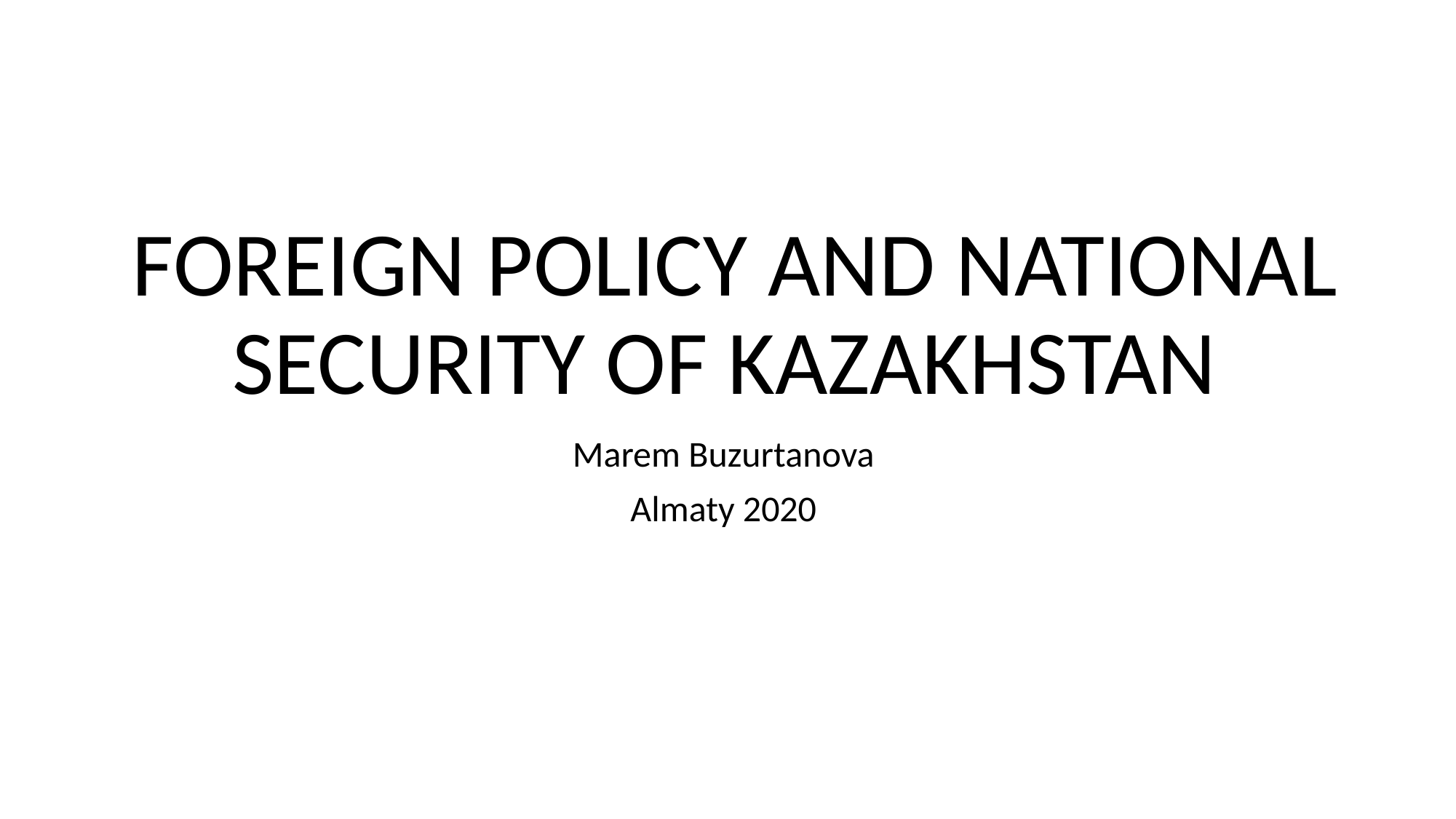

# Foreign policy and national security of Kazakhstan
Marem Buzurtanova
Almaty 2020